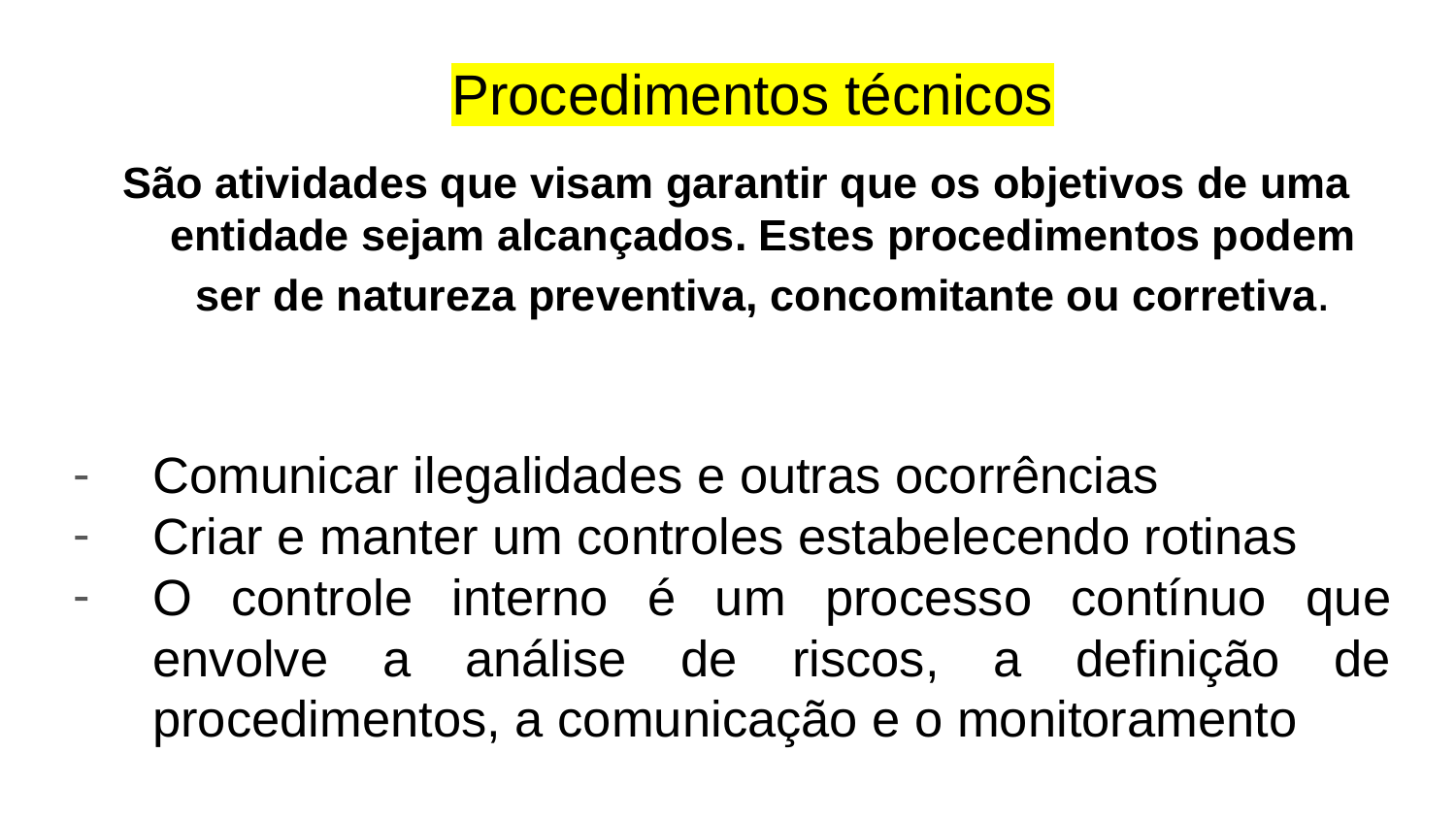

# Procedimentos técnicos
São atividades que visam garantir que os objetivos de uma entidade sejam alcançados. Estes procedimentos podem ser de natureza preventiva, concomitante ou corretiva.

Comunicar ilegalidades e outras ocorrências
Criar e manter um controles estabelecendo rotinas
O controle interno é um processo contínuo que envolve a análise de riscos, a definição de procedimentos, a comunicação e o monitoramento